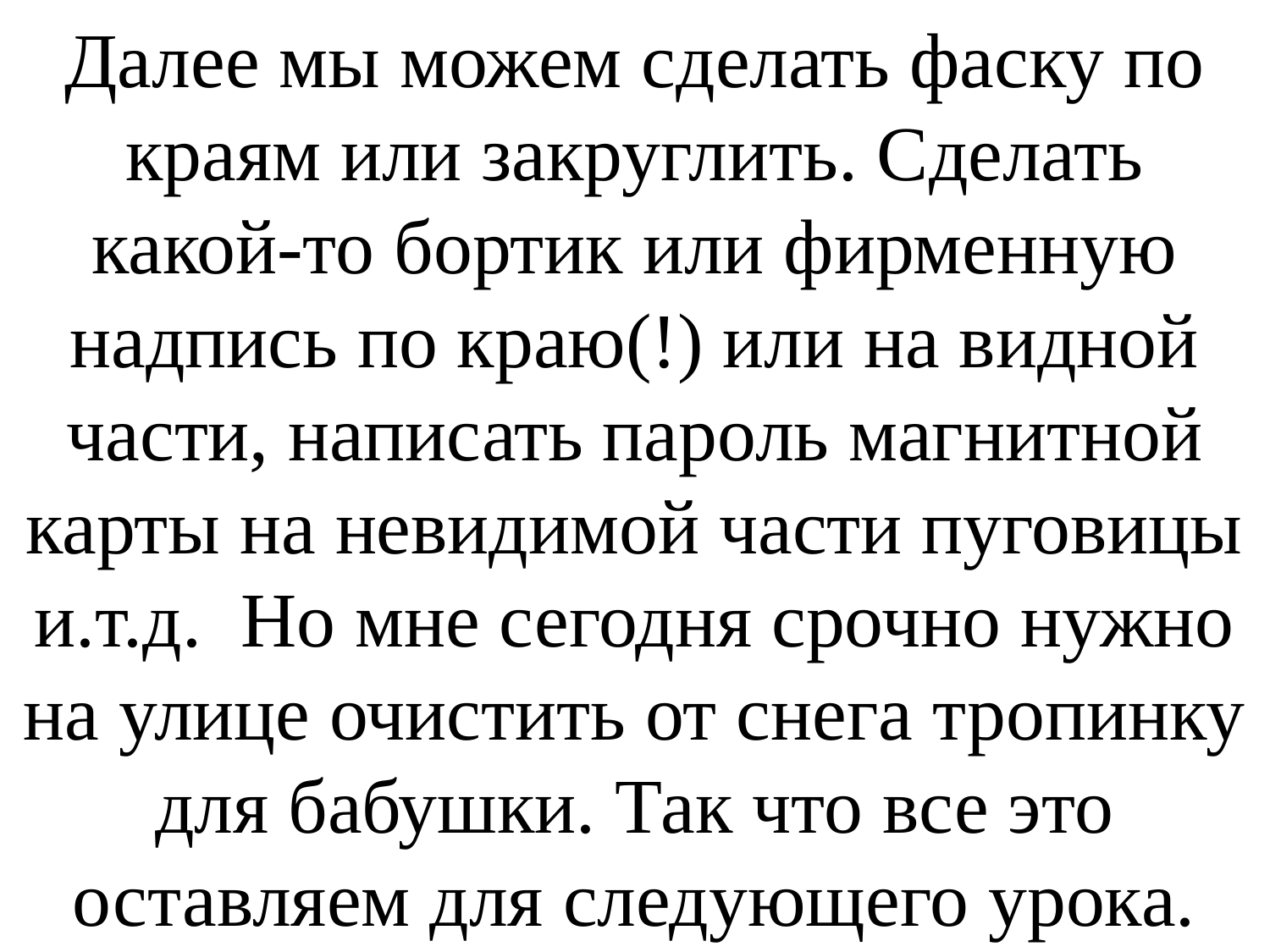

# Далее мы можем сделать фаску по краям или закруглить. Сделать какой-то бортик или фирменную надпись по краю(!) или на видной части, написать пароль магнитной карты на невидимой части пуговицы и.т.д.  Но мне сегодня срочно нужно на улице очистить от снега тропинку для бабушки. Так что все это оставляем для следующего урока.